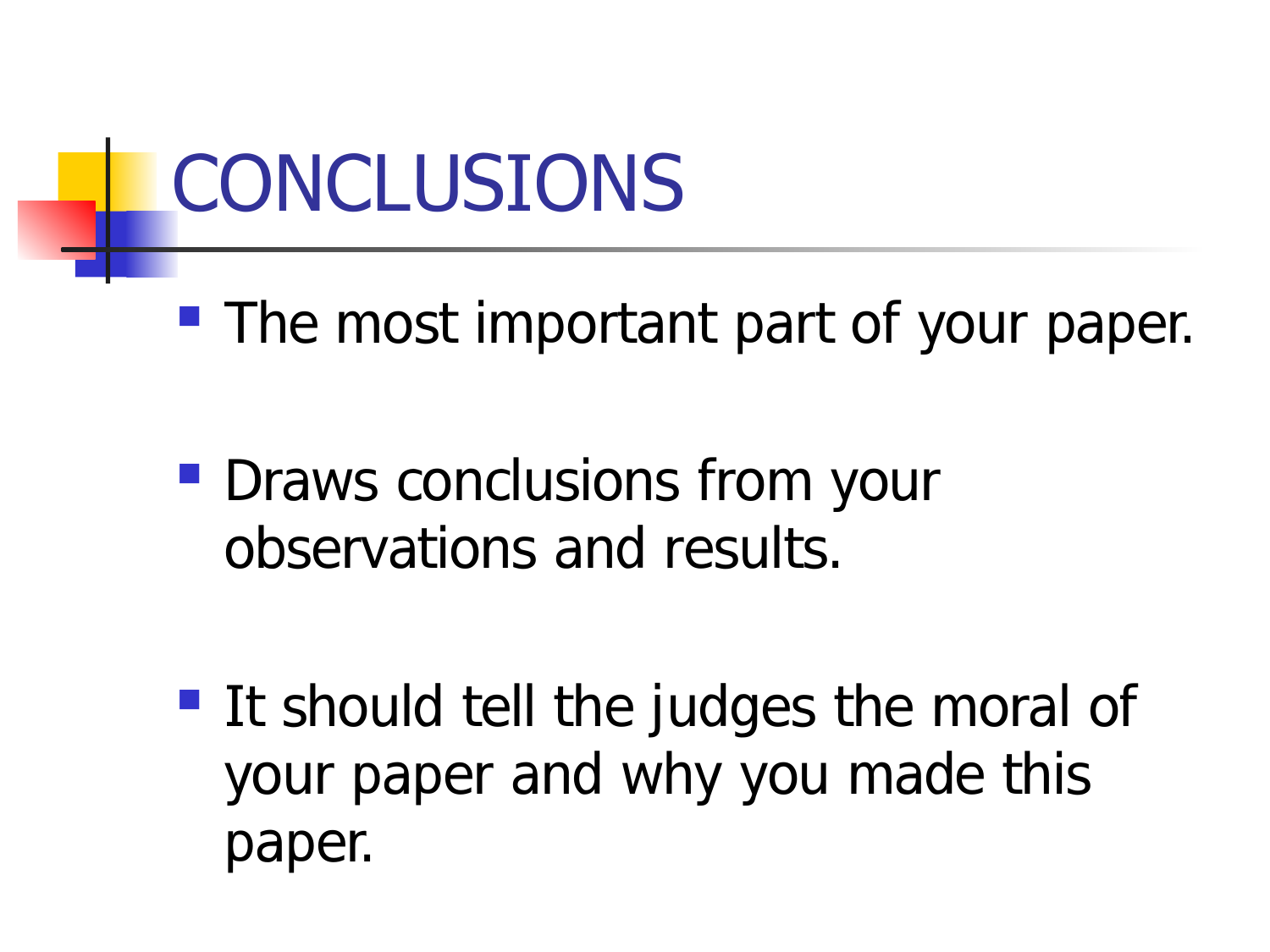

# CONCLUSIONS
The most important part of your paper.

Draws conclusions from your observations and results.

It should tell the judges the moral of your paper and why you made this paper.